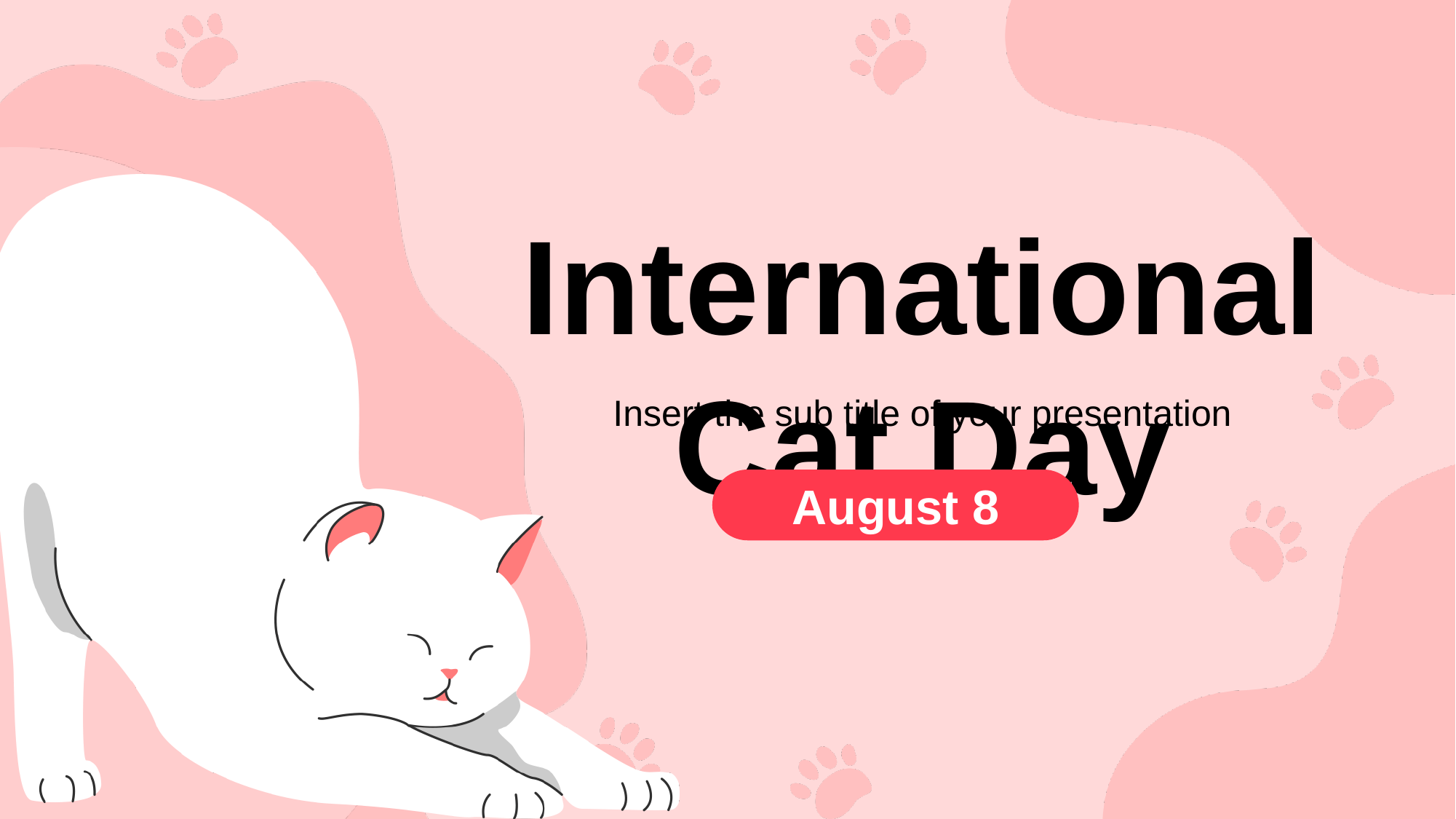

International Cat Day
Insert the sub title of your presentation
August 8